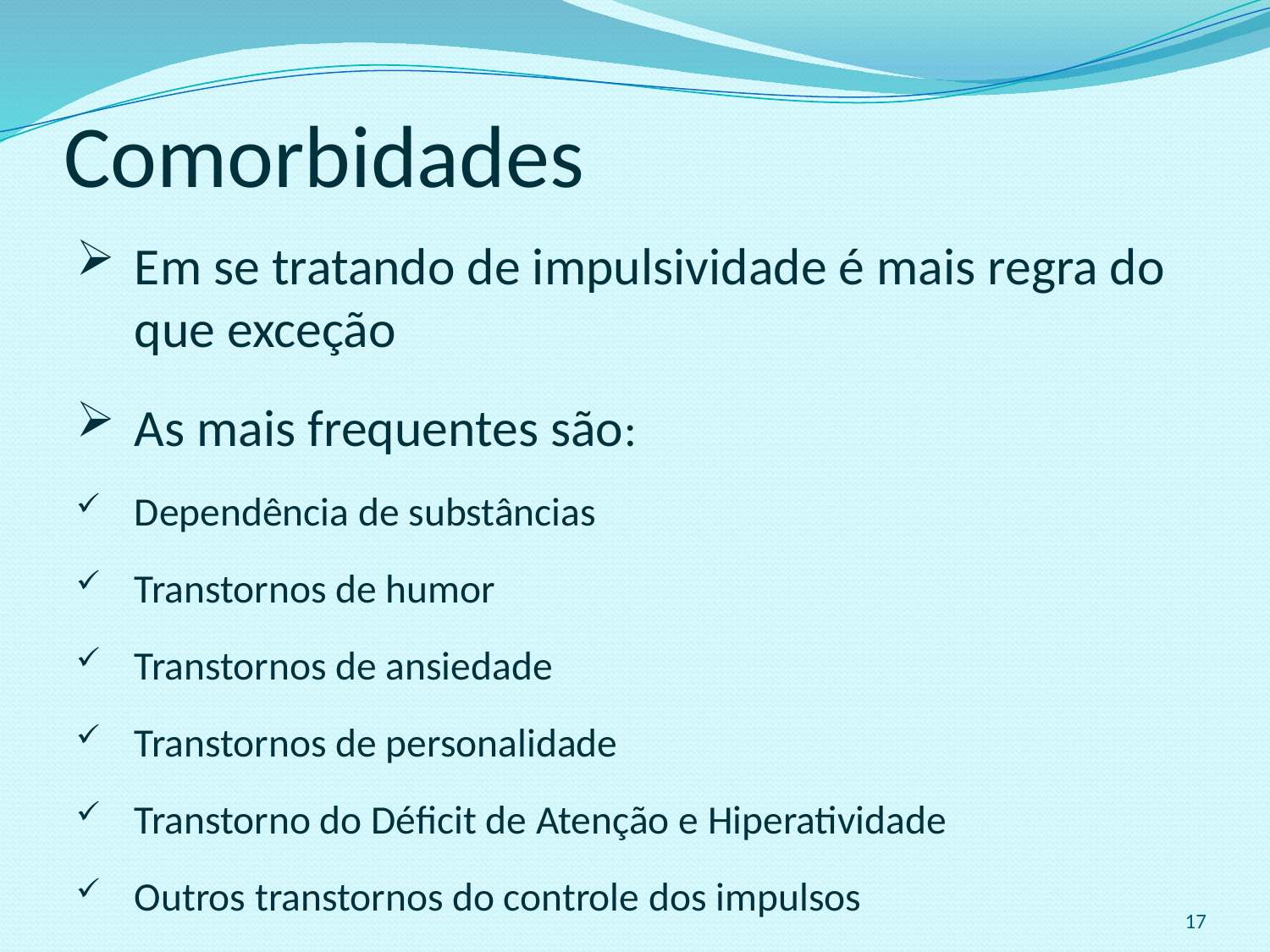

# Comorbidades
Em se tratando de impulsividade é mais regra do que exceção

As mais frequentes são:

Dependência de substâncias

Transtornos de humor

Transtornos de ansiedade

Transtornos de personalidade

Transtorno do Déficit de Atenção e Hiperatividade

Outros transtornos do controle dos impulsos

17